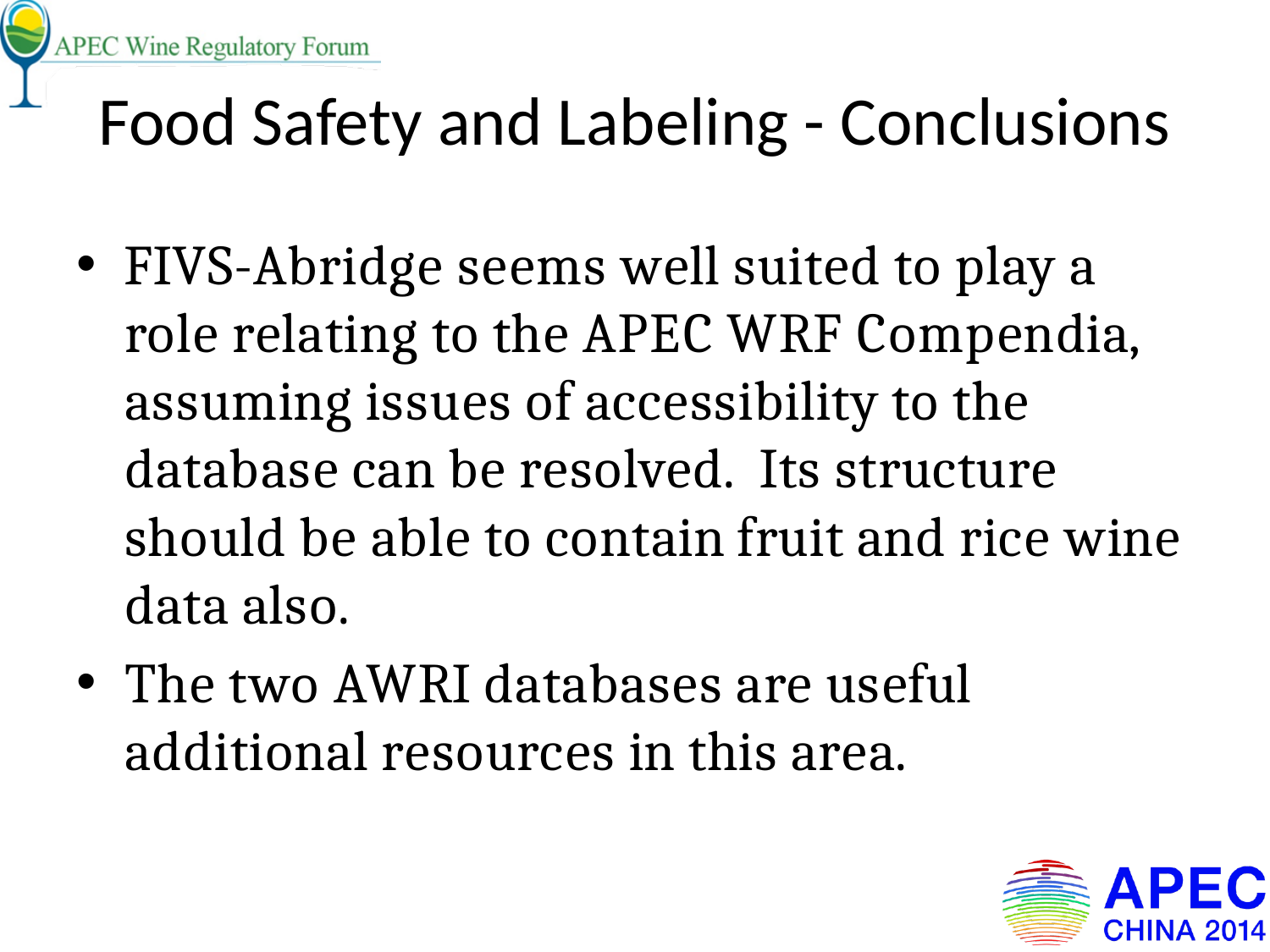

# Food Safety and Labeling - Conclusions
FIVS-Abridge seems well suited to play a role relating to the APEC WRF Compendia, assuming issues of accessibility to the database can be resolved.  Its structure should be able to contain fruit and rice wine data also.
The two AWRI databases are useful additional resources in this area.